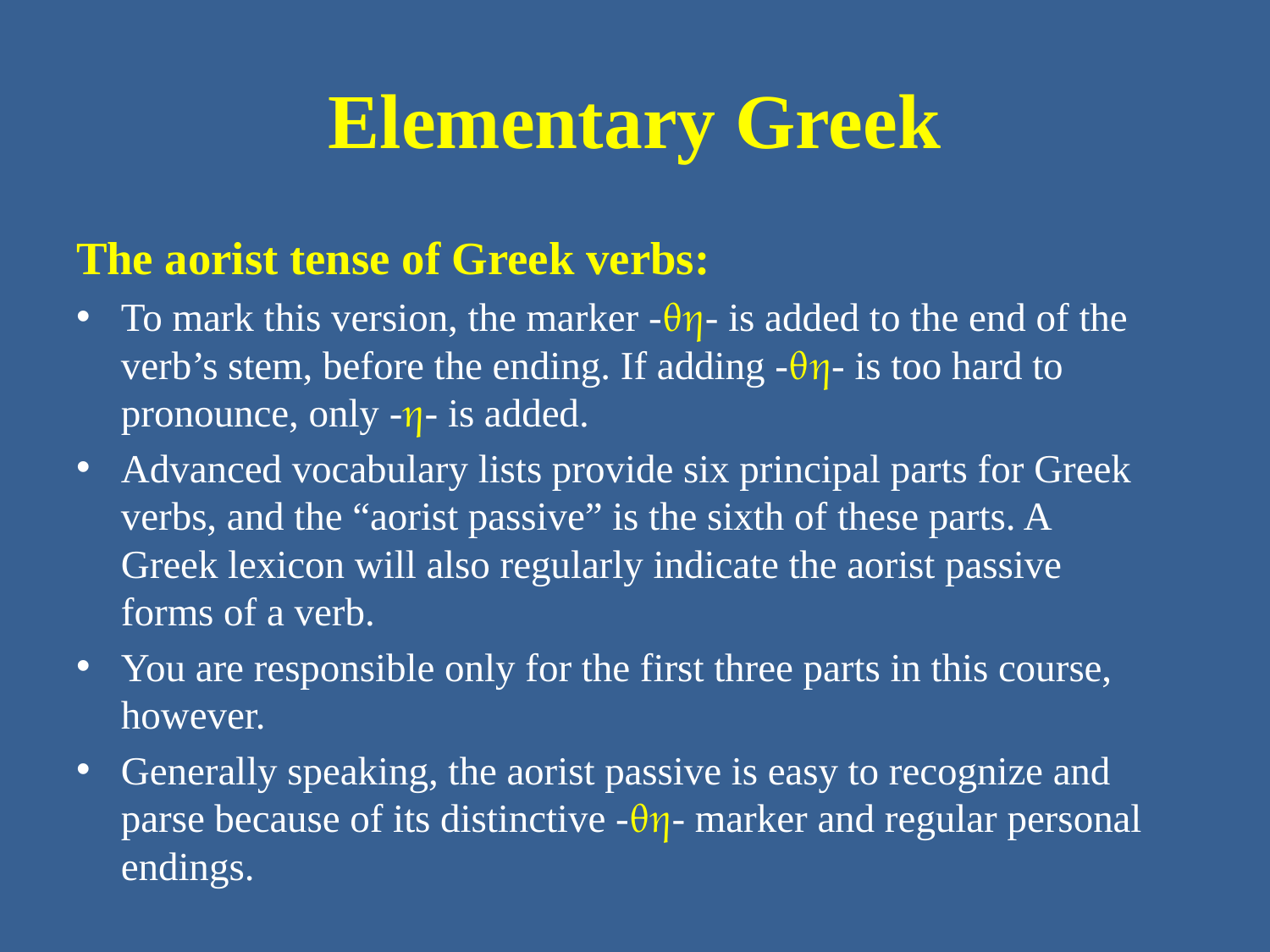

# Elementary Greek
The aorist tense of Greek verbs:
To mark this version, the marker -θη- is added to the end of the verb’s stem, before the ending. If adding -θη- is too hard to pronounce, only -η- is added.
Advanced vocabulary lists provide six principal parts for Greek verbs, and the “aorist passive” is the sixth of these parts. A Greek lexicon will also regularly indicate the aorist passive forms of a verb.
You are responsible only for the first three parts in this course, however.
Generally speaking, the aorist passive is easy to recognize and parse because of its distinctive -θη- marker and regular personal endings.